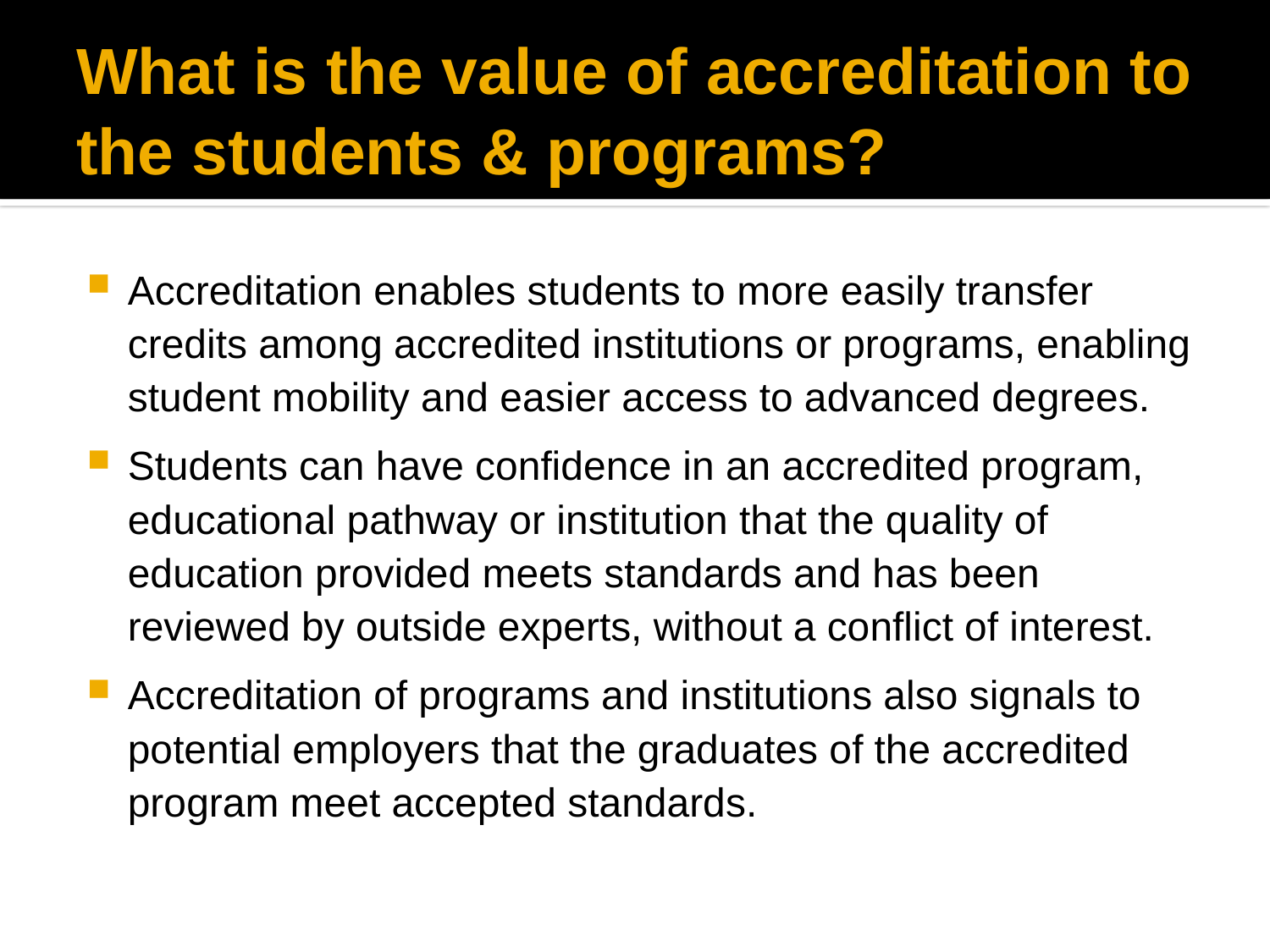

# What is the value of accreditation to the students & programs?
Accreditation enables students to more easily transfer credits among accredited institutions or programs, enabling student mobility and easier access to advanced degrees.
Students can have confidence in an accredited program, educational pathway or institution that the quality of education provided meets standards and has been reviewed by outside experts, without a conflict of interest.
Accreditation of programs and institutions also signals to potential employers that the graduates of the accredited program meet accepted standards.